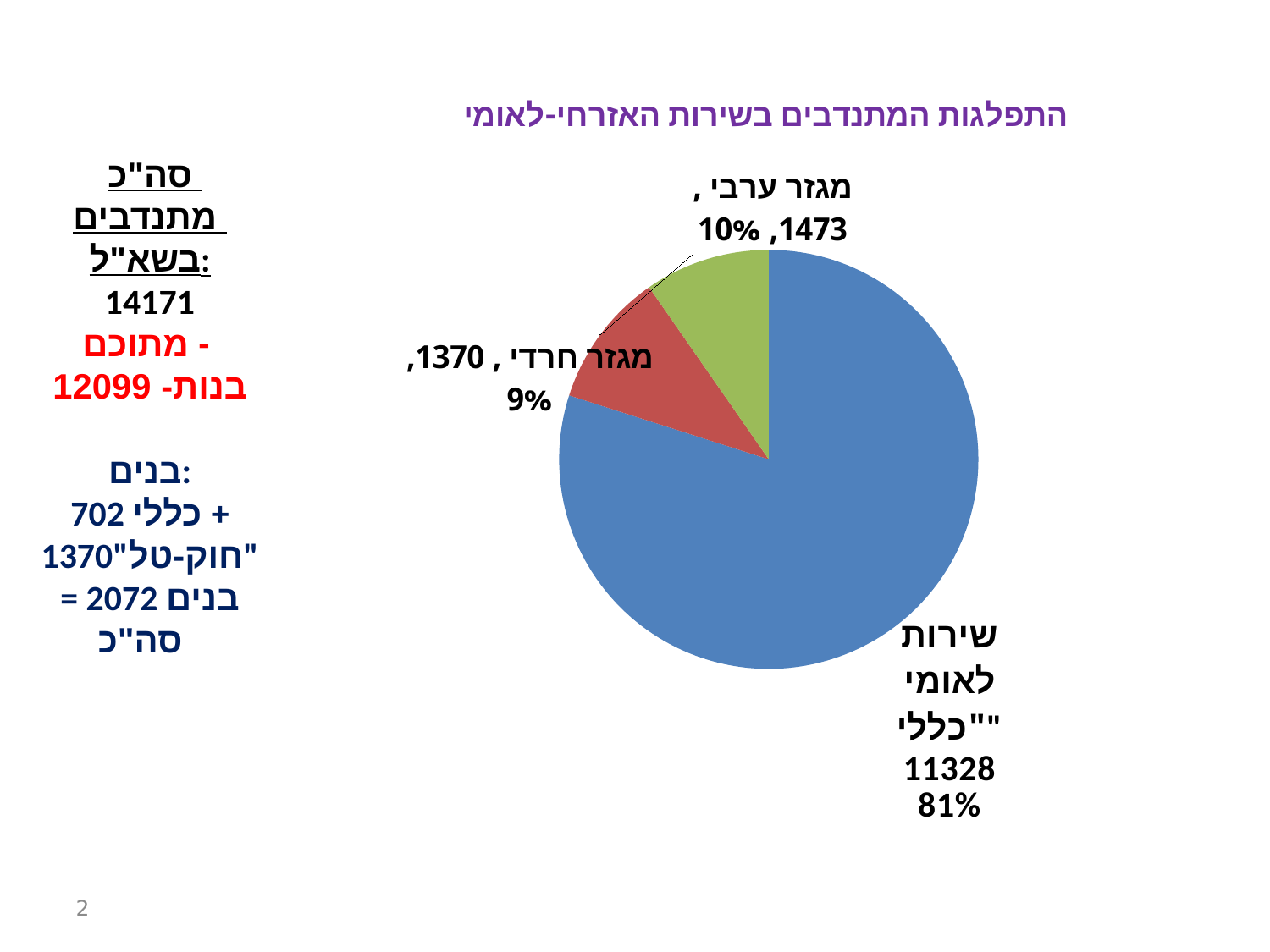

### Chart: התפלגות המתנדבים בשירות האזרחי-לאומי

| Category |  |
|---|---|
| שירות לאומי כללי  | 11328.0 |
| מגזר ערבי  | 1473.0 |
| מגזר חרדי  | 1370.0 |
סה"כ מתנדבים
בשא"ל:
14171
מתוכם -
בנות- 12099

בנים:
702 כללי +
1370"חוק-טל"
= 2072 בנים סה"כ
2